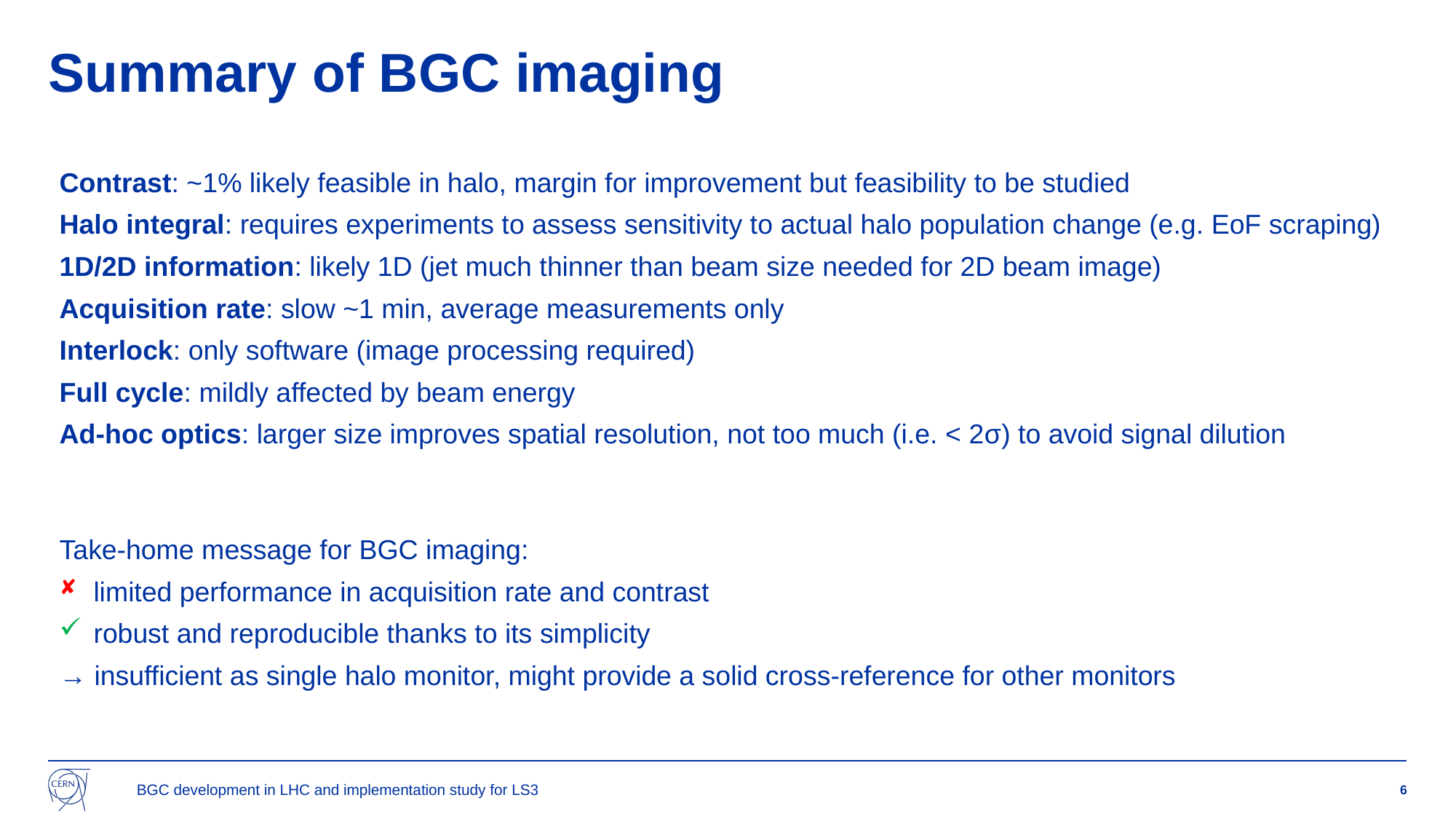

Summary of BGC imaging
Contrast: ~1% likely feasible in halo, margin for improvement but feasibility to be studied
Halo integral: requires experiments to assess sensitivity to actual halo population change (e.g. EoF scraping)
1D/2D information: likely 1D (jet much thinner than beam size needed for 2D beam image)
Acquisition rate: slow ~1 min, average measurements only
Interlock: only software (image processing required)
Full cycle: mildly affected by beam energy
Ad-hoc optics: larger size improves spatial resolution, not too much (i.e. < 2σ) to avoid signal dilution
Take-home message for BGC imaging:
limited performance in acquisition rate and contrast
robust and reproducible thanks to its simplicity
→ insufficient as single halo monitor, might provide a solid cross-reference for other monitors
BGC development in LHC and implementation study for LS3
6